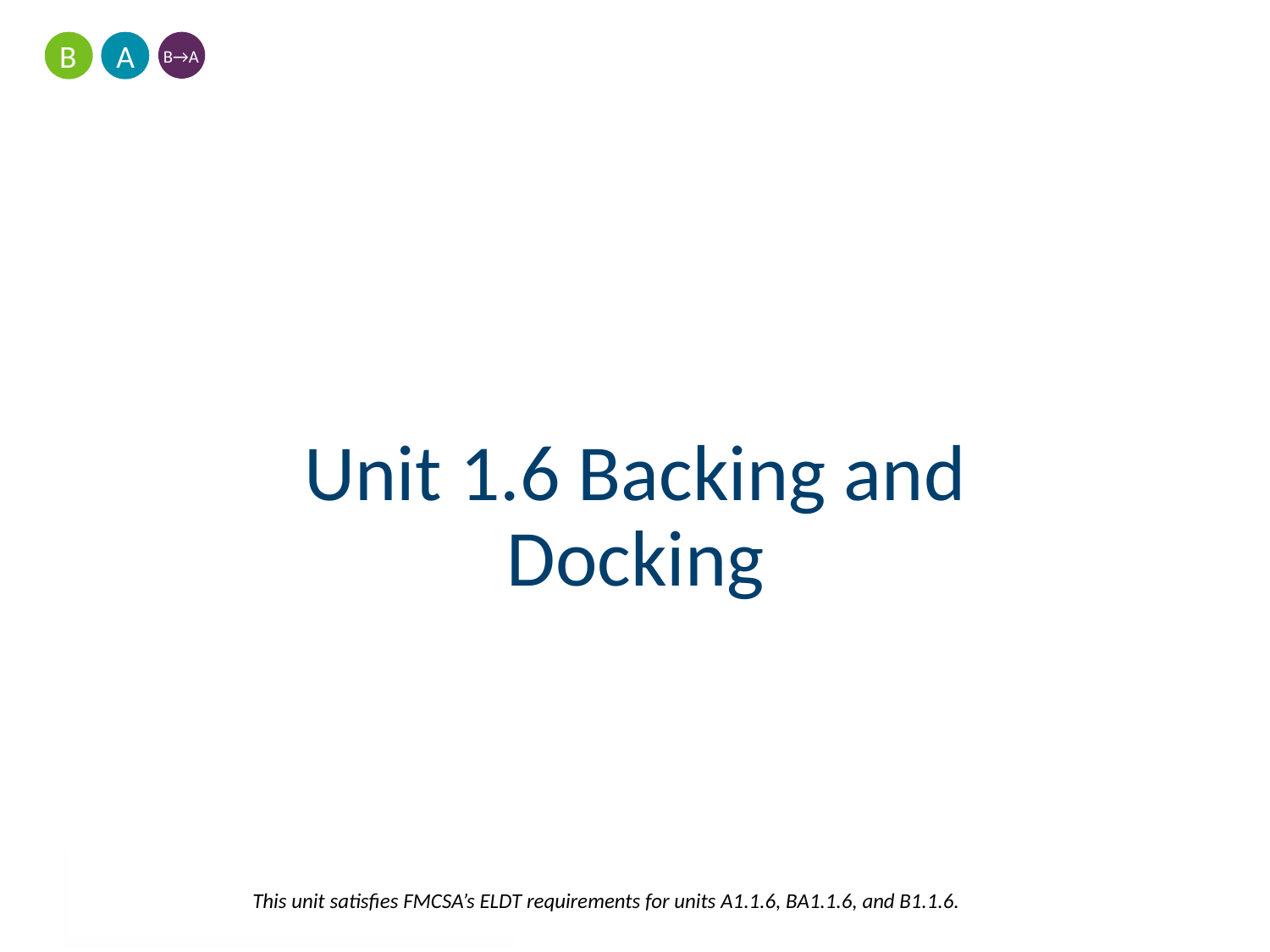

A
B

B→A
# Unit 1.6 Backing and Docking

This unit satisfies FMCSA’s ELDT requirements for units A1.1.6, BA1.1.6, and B1.1.6.